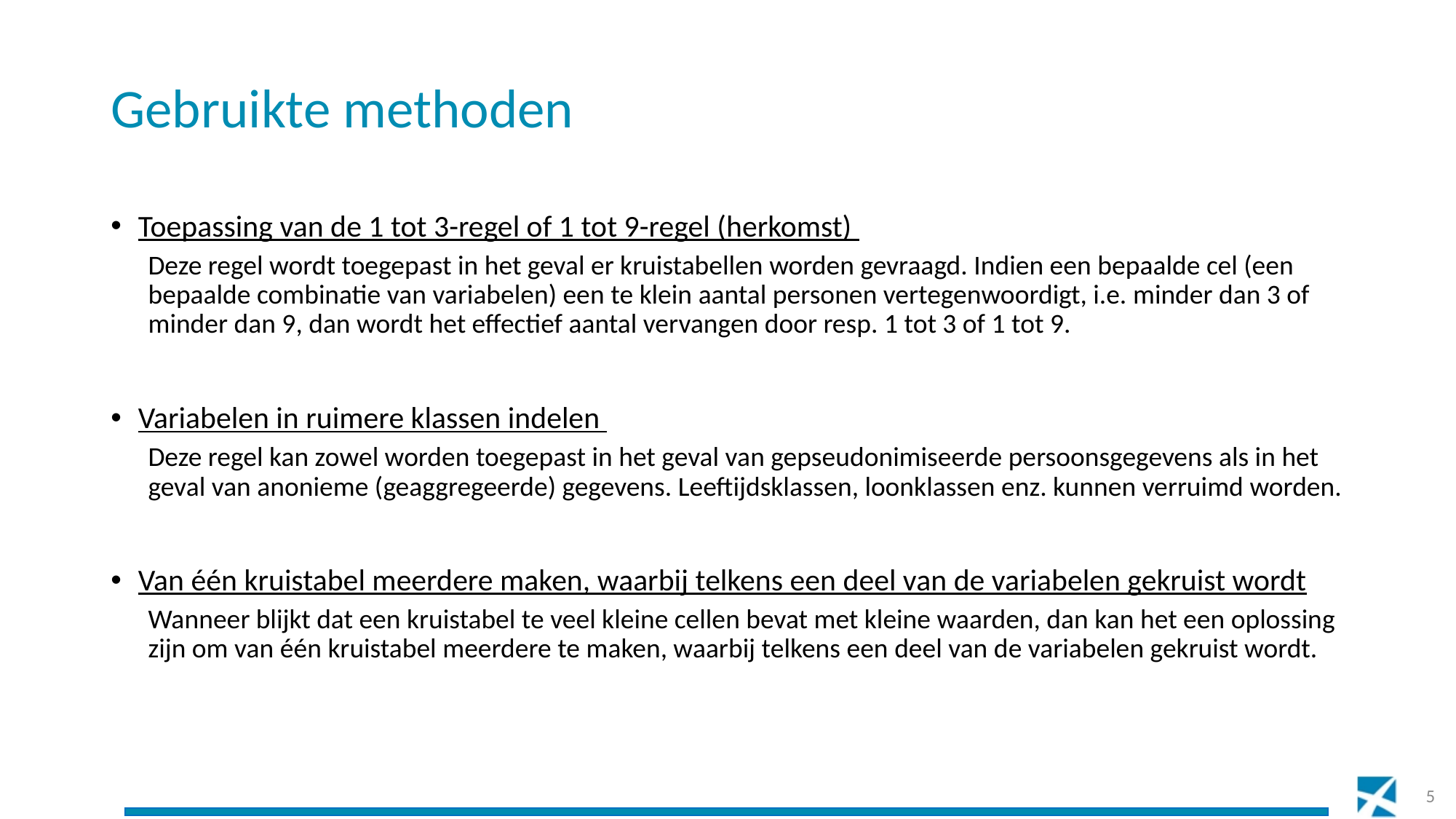

# Gebruikte methoden
Toepassing van de 1 tot 3-regel of 1 tot 9-regel (herkomst)
Deze regel wordt toegepast in het geval er kruistabellen worden gevraagd. Indien een bepaalde cel (een bepaalde combinatie van variabelen) een te klein aantal personen vertegenwoordigt, i.e. minder dan 3 of minder dan 9, dan wordt het effectief aantal vervangen door resp. 1 tot 3 of 1 tot 9.

Variabelen in ruimere klassen indelen
Deze regel kan zowel worden toegepast in het geval van gepseudonimiseerde persoonsgegevens als in het geval van anonieme (geaggregeerde) gegevens. Leeftijdsklassen, loonklassen enz. kunnen verruimd worden.

Van één kruistabel meerdere maken, waarbij telkens een deel van de variabelen gekruist wordt
Wanneer blijkt dat een kruistabel te veel kleine cellen bevat met kleine waarden, dan kan het een oplossing zijn om van één kruistabel meerdere te maken, waarbij telkens een deel van de variabelen gekruist wordt.